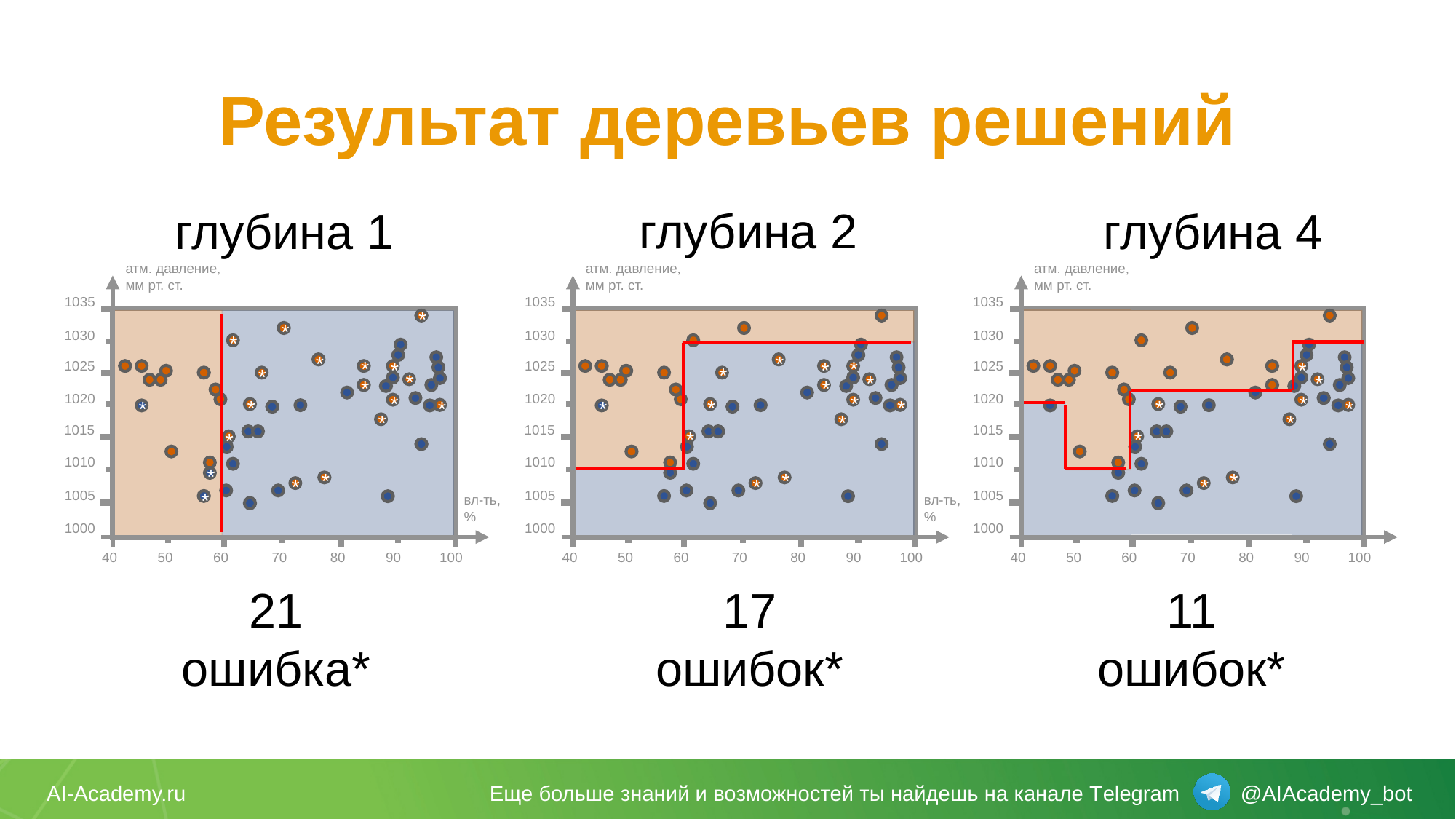

# Результат деревьев решений
глубина 2
глубина 1
глубина 4
атм. давление,
мм рт. ст.
атм. давление,
мм рт. ст.
атм. давление,
мм рт. ст.

1035
1030
1025
1020
1015
1010
1005
1000
1035
1030
1025
1020
1015
1010
1005
1000
1035
1030
1025
1020
1015
1010
1005
1000
*

*

*

*
*
*
*

*
*
*

*
*

*
*
*

*
*

*
*
*

*
*
*
*
*
*
*
*

*
*
*

*
*
*

*

*
*
*
*
*
*

*
вл-ть,
%
вл-ть,
%

50
90
100
50
90
100
50
90
100
40
60
70
80
40
60
70
80
40
60
70
80
11
ошибок*
21 ошибка*
17 ошибок*